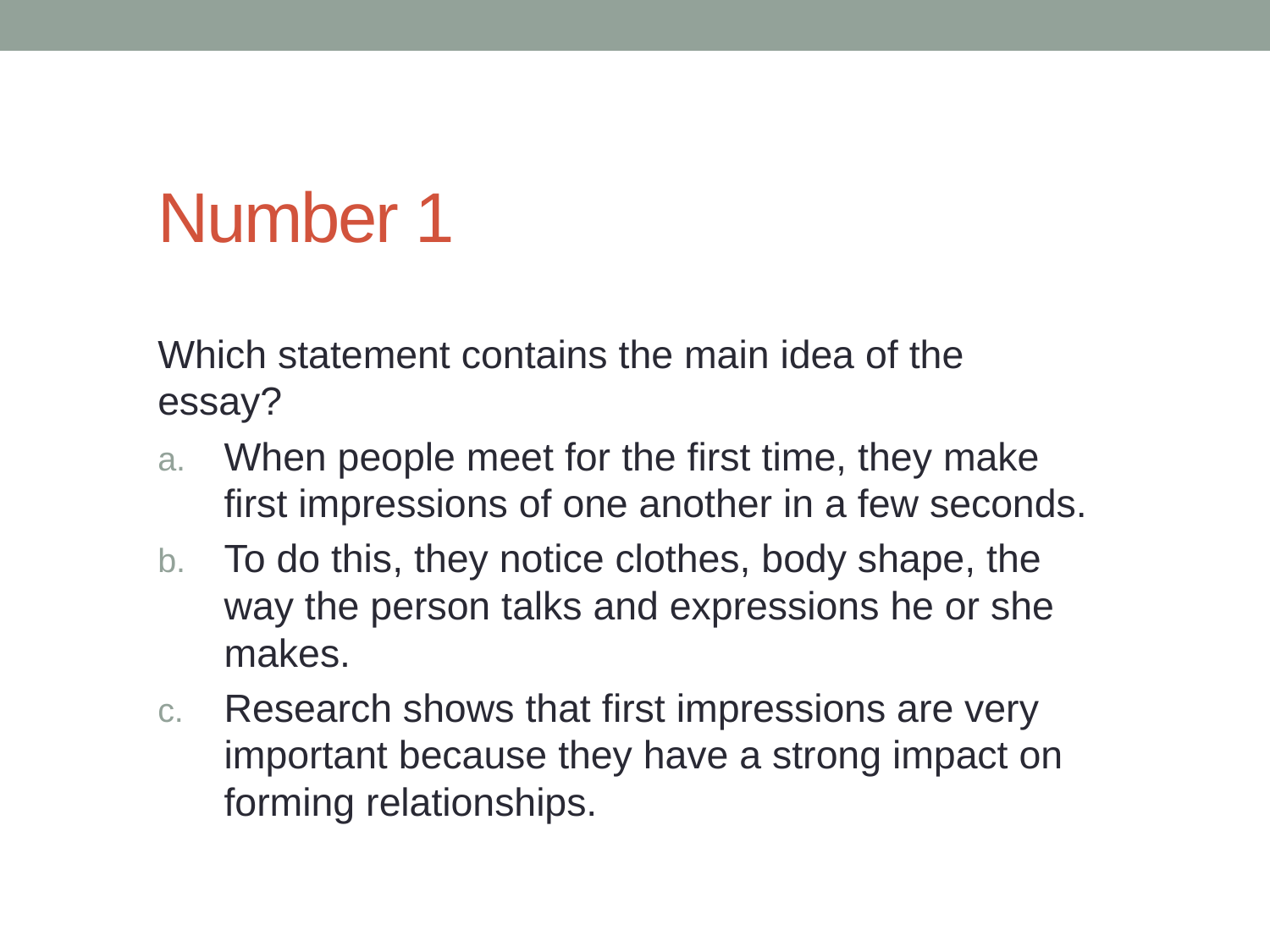

# Number 1
Which statement contains the main idea of the essay?
When people meet for the first time, they make first impressions of one another in a few seconds.
To do this, they notice clothes, body shape, the way the person talks and expressions he or she makes.
Research shows that first impressions are very important because they have a strong impact on forming relationships.